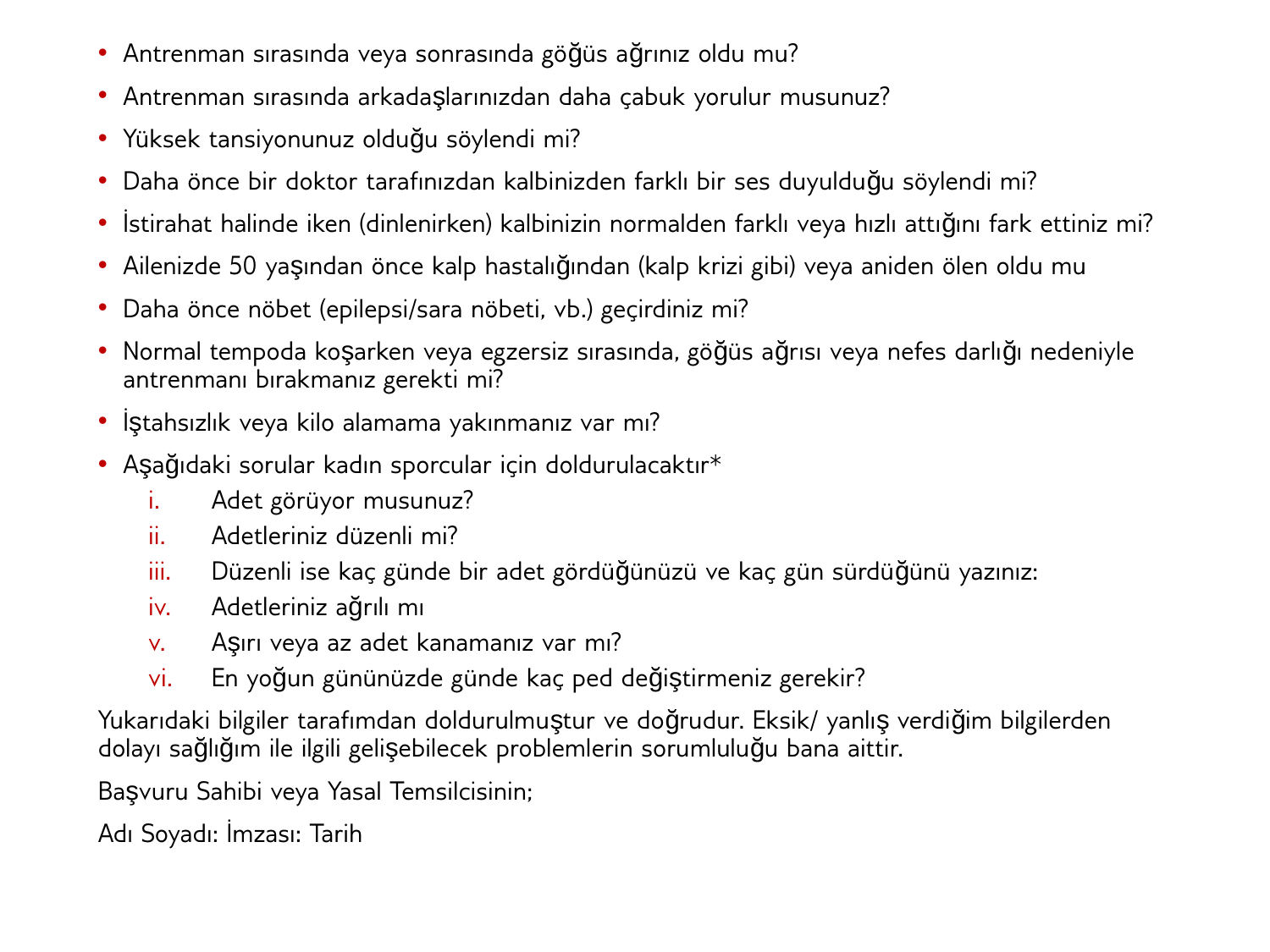

Antrenman sırasında veya sonrasında göğüs ağrınız oldu mu?
Antrenman sırasında arkadaşlarınızdan daha çabuk yorulur musunuz?
Yüksek tansiyonunuz olduğu söylendi mi?
Daha önce bir doktor tarafınızdan kalbinizden farklı bir ses duyulduğu söylendi mi?
İstirahat halinde iken (dinlenirken) kalbinizin normalden farklı veya hızlı attığını fark ettiniz mi?
Ailenizde 50 yaşından önce kalp hastalığından (kalp krizi gibi) veya aniden ölen oldu mu
Daha önce nöbet (epilepsi/sara nöbeti, vb.) geçirdiniz mi?
Normal tempoda koşarken veya egzersiz sırasında, göğüs ağrısı veya nefes darlığı nedeniyle antrenmanı bırakmanız gerekti mi?
İştahsızlık veya kilo alamama yakınmanız var mı?
Aşağıdaki sorular kadın sporcular için doldurulacaktır*
Adet görüyor musunuz?
Adetleriniz düzenli mi?
Düzenli ise kaç günde bir adet gördüğünüzü ve kaç gün sürdüğünü yazınız:
Adetleriniz ağrılı mı
Aşırı veya az adet kanamanız var mı?
En yoğun gününüzde günde kaç ped değiştirmeniz gerekir?
Yukarıdaki bilgiler tarafımdan doldurulmuştur ve doğrudur. Eksik/ yanlış verdiğim bilgilerden dolayı sağlığım ile ilgili gelişebilecek problemlerin sorumluluğu bana aittir.
Başvuru Sahibi veya Yasal Temsilcisinin;
Adı Soyadı: İmzası: Tarih